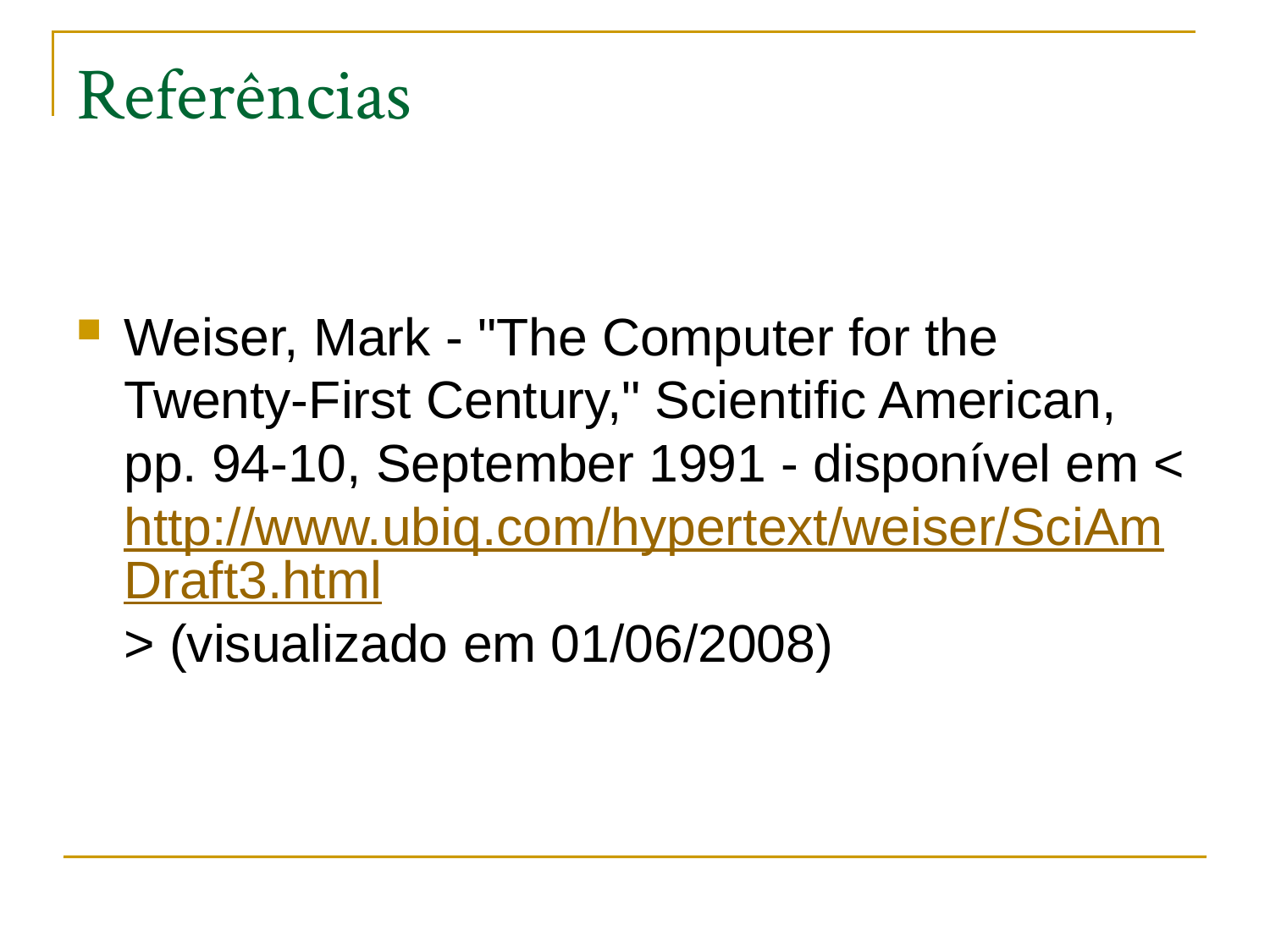

# Referências

Weiser, Mark - "The Computer for the Twenty-First Century," Scientific American, pp. 94-10, September 1991 - disponível em <http://www.ubiq.com/hypertext/weiser/SciAmDraft3.html> (visualizado em 01/06/2008)